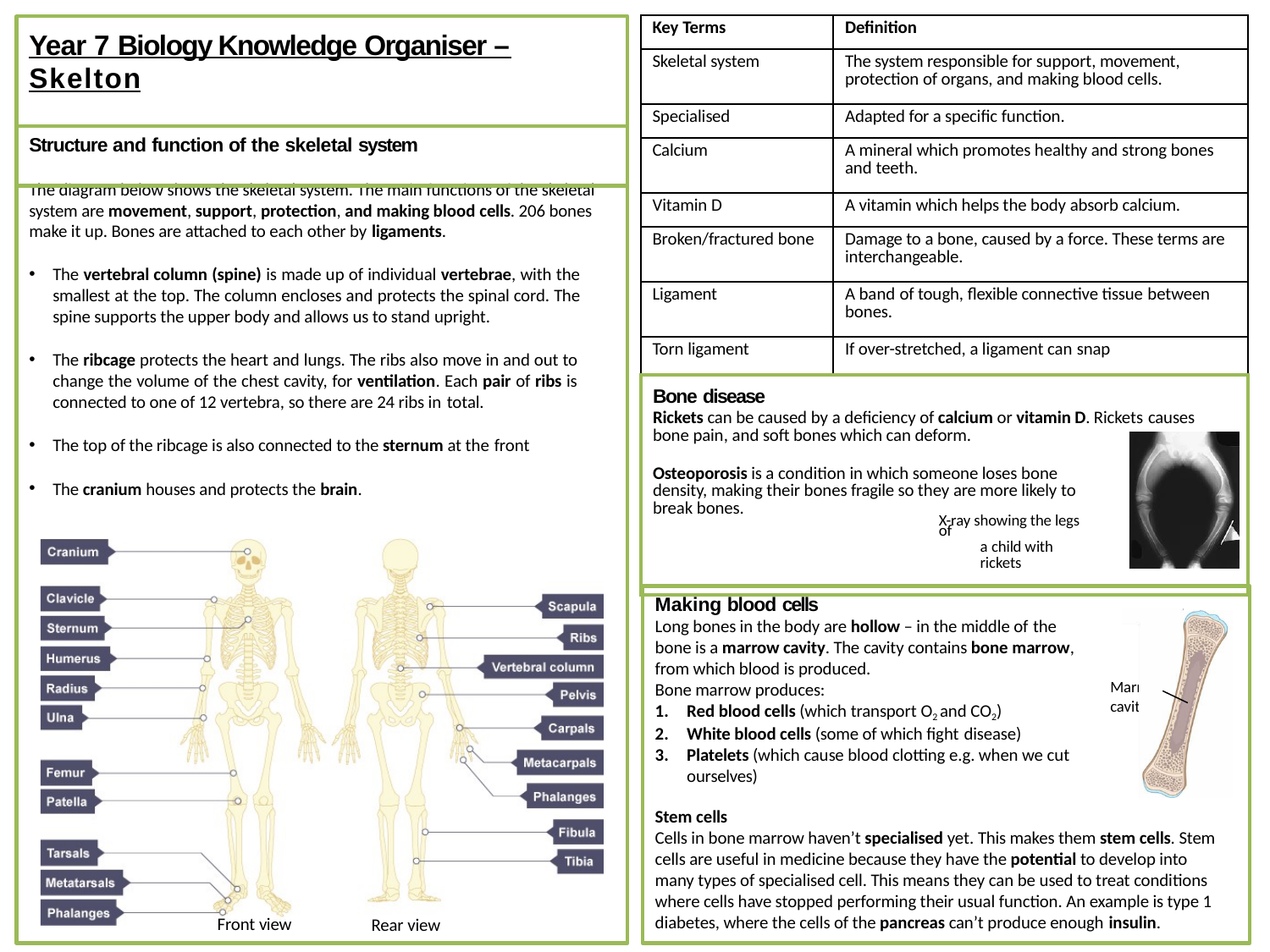

| Key Terms | Definition |
| --- | --- |
| Skeletal system | The system responsible for support, movement, protection of organs, and making blood cells. |
| Specialised | Adapted for a specific function. |
| Calcium | A mineral which promotes healthy and strong bones and teeth. |
| Vitamin D | A vitamin which helps the body absorb calcium. |
| Broken/fractured bone | Damage to a bone, caused by a force. These terms are interchangeable. |
| Ligament | A band of tough, flexible connective tissue between bones. |
| Torn ligament | If over-stretched, a ligament can snap |
| Bone disease Rickets can be caused by a deficiency of calcium or vitamin D. Rickets causes bone pain, and soft bones which can deform. Osteoporosis is a condition in which someone loses bone density, making their bones fragile so they are more likely to break bones. X-ray showing the legs of a child with rickets |  |
# Year 7 Biology Knowledge Organiser – Skelton

Structure and function of the skeletal system

The diagram below shows the skeletal system. The main functions of the skeletal  system are movement, support, protection, and making blood cells. 206 bones  make it up. Bones are attached to each other by ligaments.

The vertebral column (spine) is made up of individual vertebrae, with the  smallest at the top. The column encloses and protects the spinal cord. The  spine supports the upper body and allows us to stand upright.

The ribcage protects the heart and lungs. The ribs also move in and out to  change the volume of the chest cavity, for ventilation. Each pair of ribs is  connected to one of 12 vertebra, so there are 24 ribs in total.

The top of the ribcage is also connected to the sternum at the front

The cranium houses and protects the brain.

Making blood cells
Long bones in the body are hollow – in the middle of the
bone is a marrow cavity. The cavity contains bone marrow,  from which blood is produced.
Bone marrow produces:
Red blood cells (which transport O2 and CO2)
White blood cells (some of which fight disease)
Platelets (which cause blood clotting e.g. when we cut  ourselves)

Marrow
cavity

Stem cells
Cells in bone marrow haven’t specialised yet. This makes them stem cells. Stem  cells are useful in medicine because they have the potential to develop into  many types of specialised cell. This means they can be used to treat conditions  where cells have stopped performing their usual function. An example is type 1  diabetes, where the cells of the pancreas can’t produce enough insulin.
Front view
Rear view